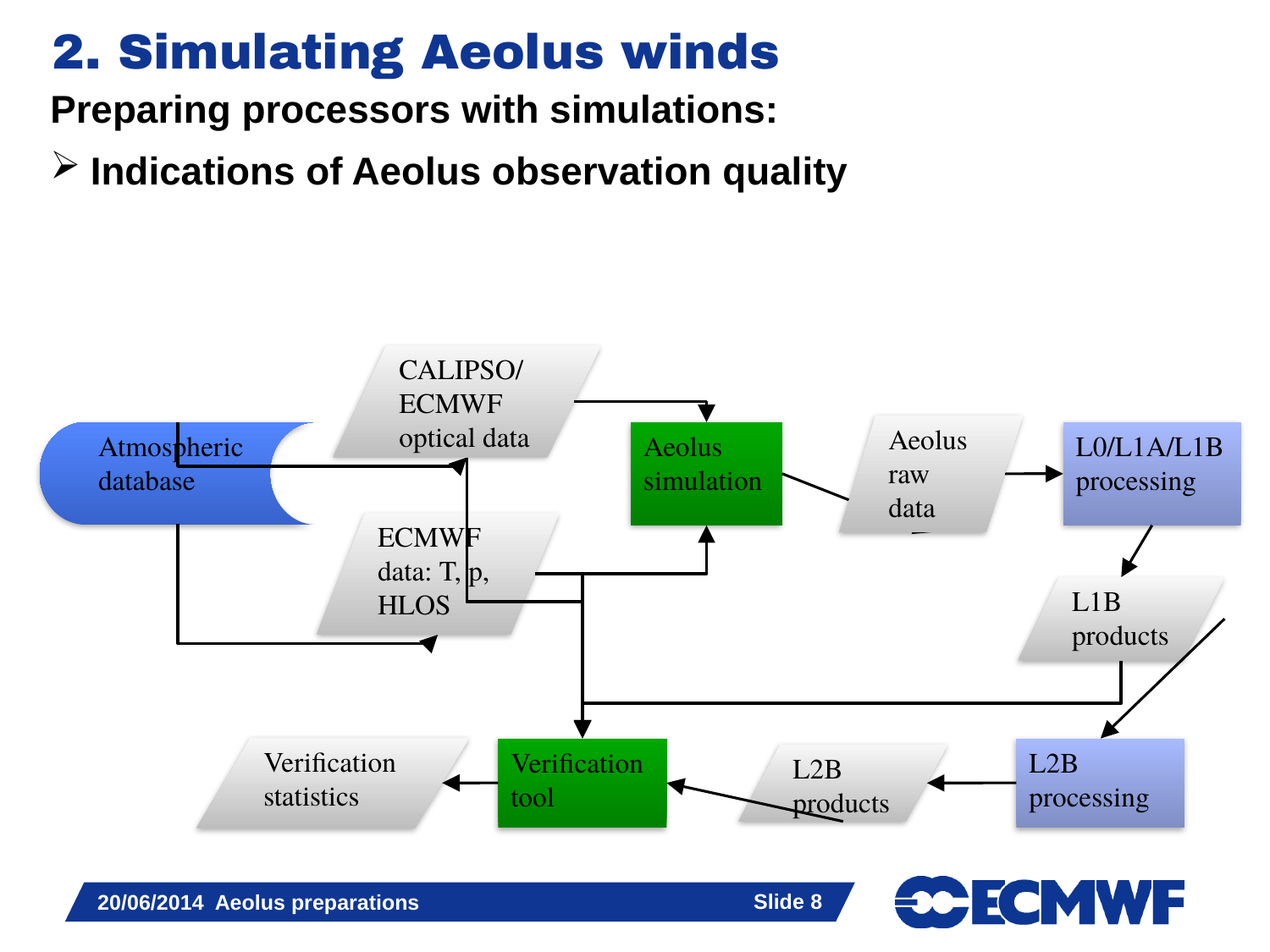

# 2. Simulating Aeolus winds
Preparing processors with simulations:
Indications of Aeolus observation quality
CALIPSO/ECMWF optical data
Aeolus raw data
Atmospheric database
Aeolus simulation
L0/L1A/L1B processing
ECMWF data: T, p, HLOS
L1B products
Verification statistics
Verification tool
L2B processing
L2B products
Slide 8
20/06/2014  Aeolus preparations